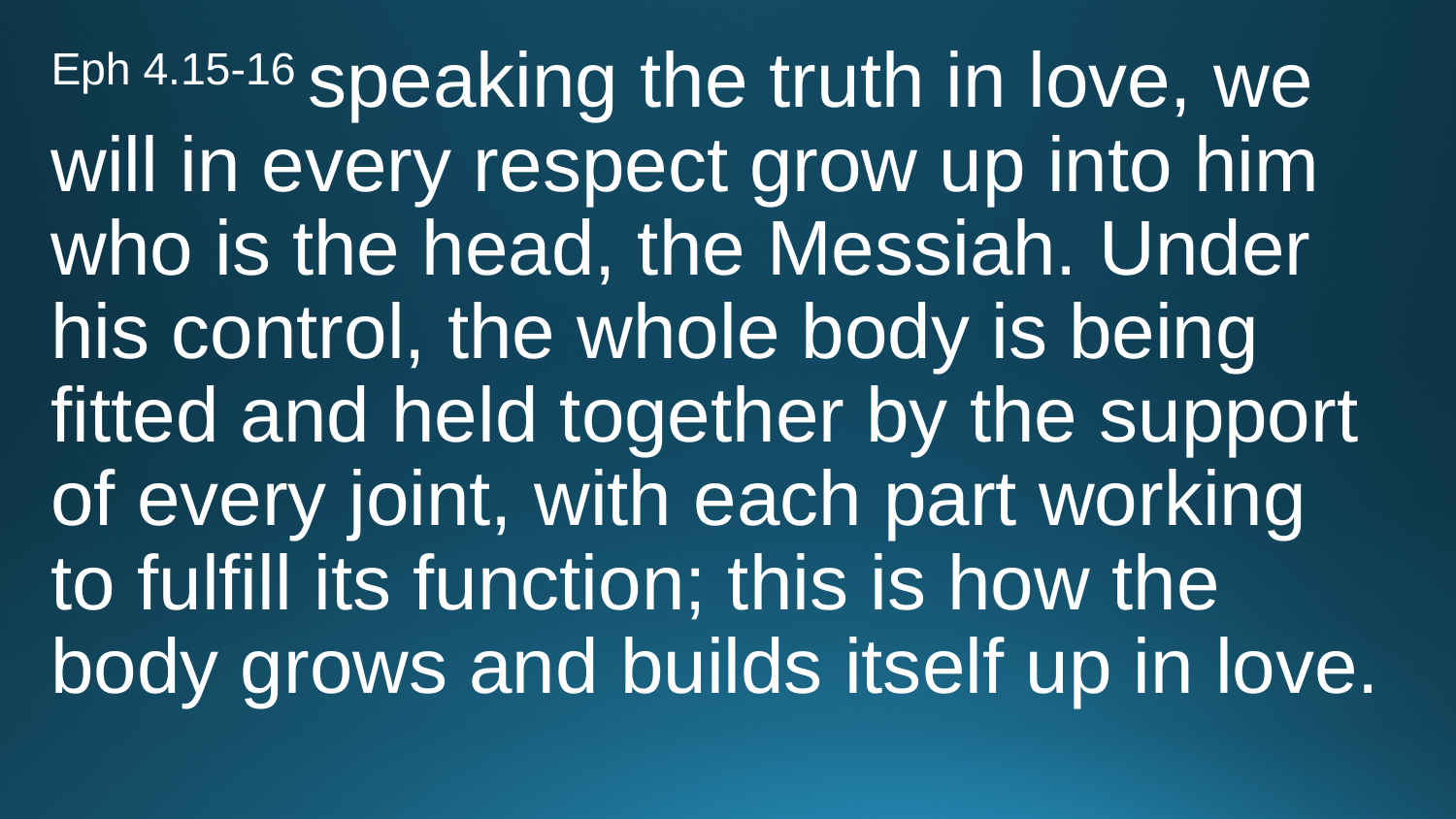

Eph 4.15-16 speaking the truth in love, we will in every respect grow up into him who is the head, the Messiah. Under his control, the whole body is being fitted and held together by the support of every joint, with each part working to fulfill its function; this is how the body grows and builds itself up in love.